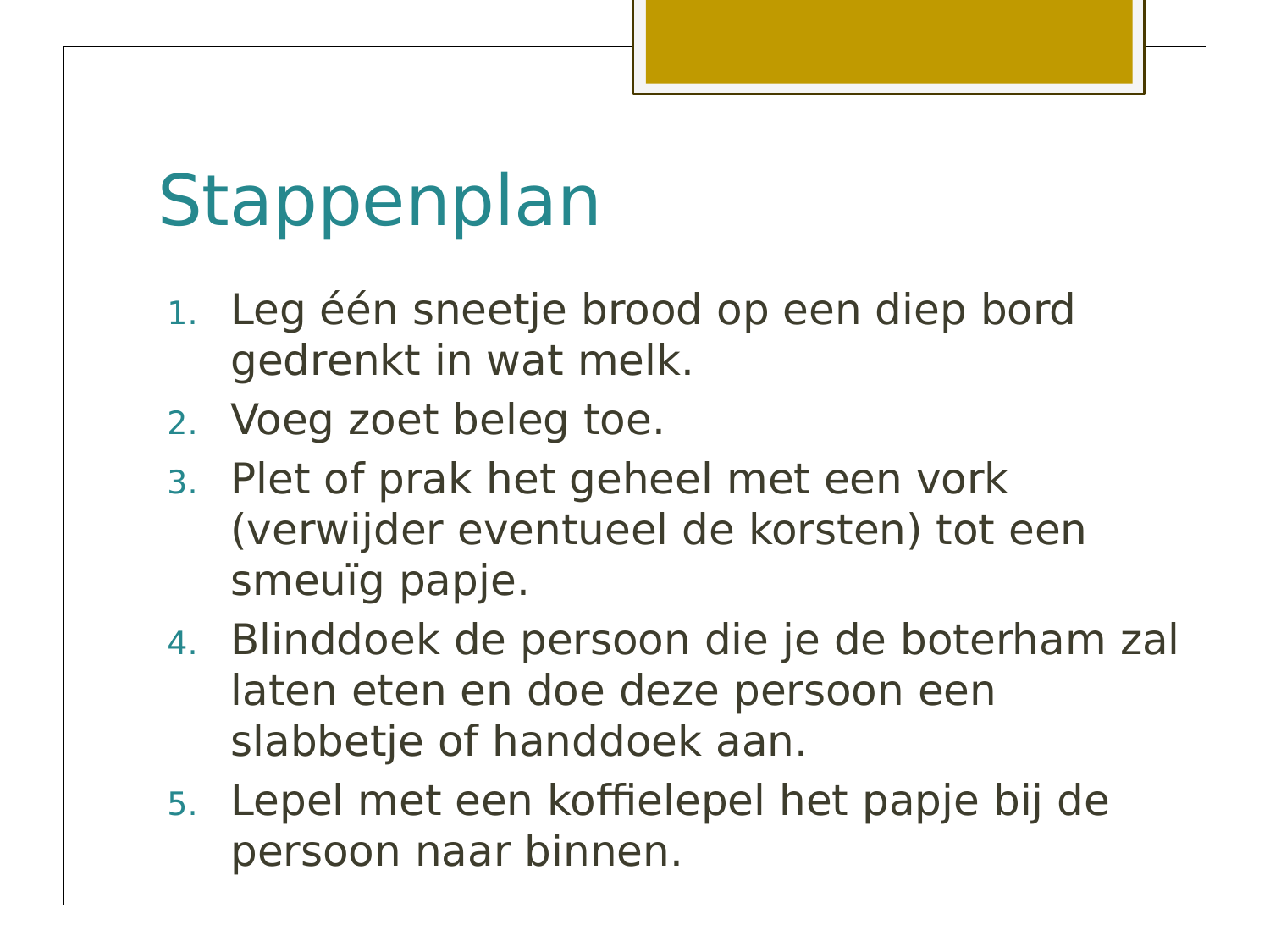

# Stappenplan
Leg één sneetje brood op een diep bord gedrenkt in wat melk.
Voeg zoet beleg toe.
Plet of prak het geheel met een vork (verwijder eventueel de korsten) tot een smeuïg papje.
Blinddoek de persoon die je de boterham zal laten eten en doe deze persoon een slabbetje of handdoek aan.
Lepel met een koffielepel het papje bij de persoon naar binnen.